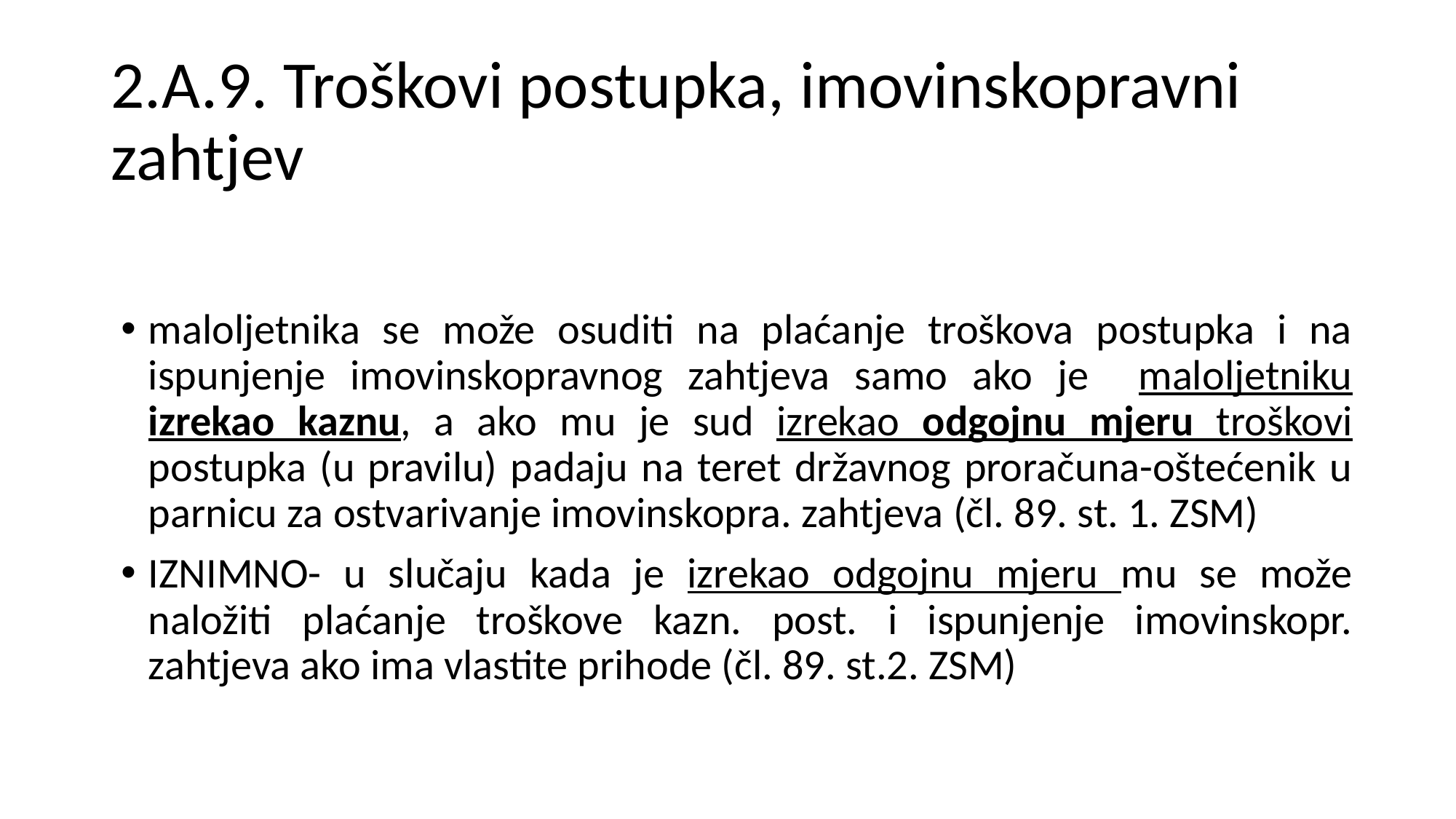

# 2.A.9. Troškovi postupka, imovinskopravni zahtjev
maloljetnika se može osuditi na plaćanje troškova postupka i na ispunjenje imovinskopravnog zahtjeva samo ako je  maloljetniku izrekao kaznu, a ako mu je sud izrekao odgojnu mjeru troškovi postupka (u pravilu) padaju na teret državnog proračuna-oštećenik u parnicu za ostvarivanje imovinskopra. zahtjeva (čl. 89. st. 1. ZSM)
IZNIMNO- u slučaju kada je izrekao odgojnu mjeru mu se može naložiti plaćanje troškove kazn. post. i ispunjenje imovinskopr. zahtjeva ako ima vlastite prihode (čl. 89. st.2. ZSM)